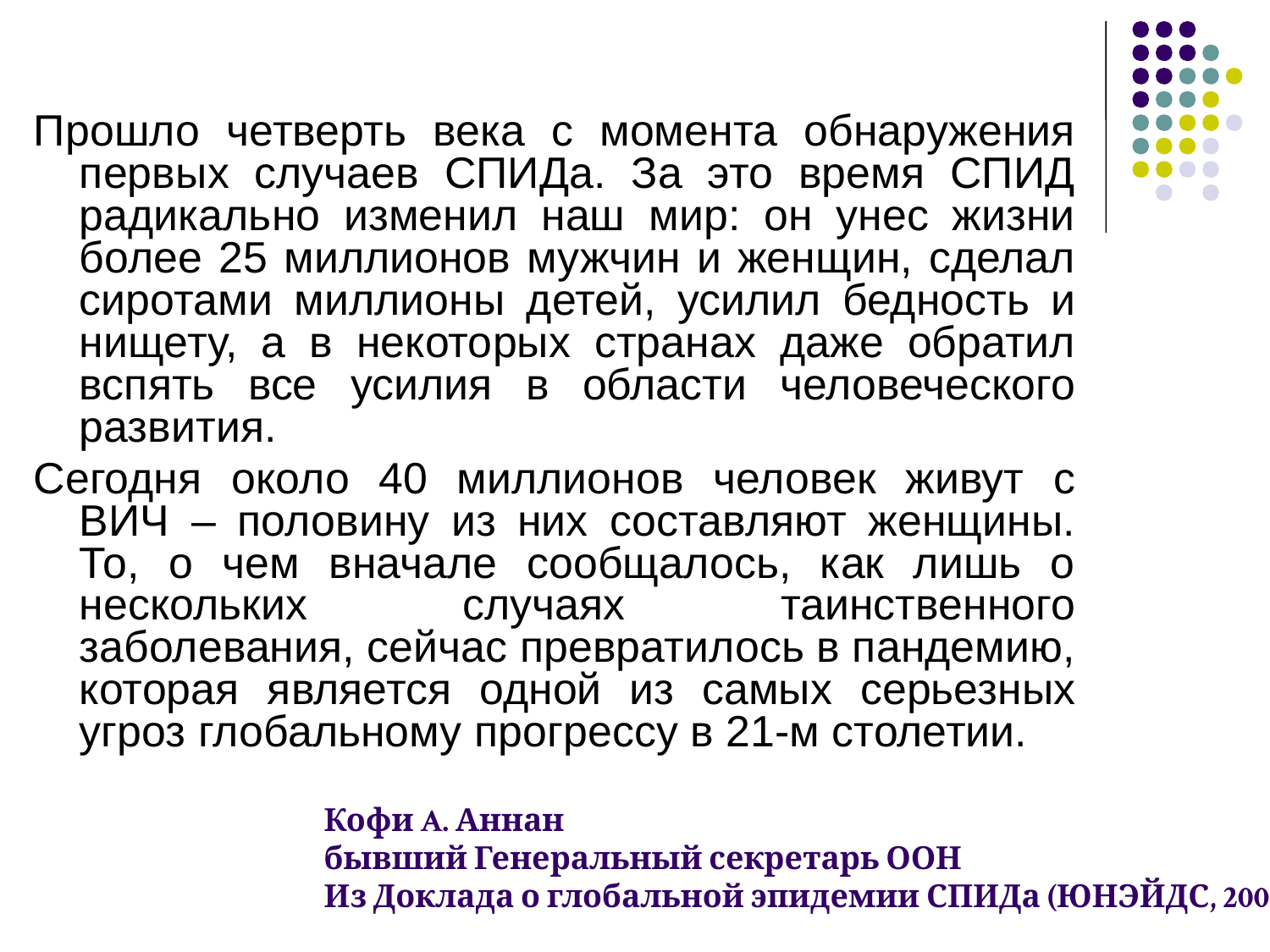

Прошло четверть века с момента обнаружения первых случаев СПИДа. За это время СПИД радикально изменил наш мир: он унес жизни более 25 миллионов мужчин и женщин, сделал сиротами миллионы детей, усилил бедность и нищету, а в некоторых странах даже обратил вспять все усилия в области человеческого развития.
Сегодня около 40 миллионов человек живут с ВИЧ – половину из них составляют женщины. То, о чем вначале сообщалось, как лишь о нескольких случаях таинственного заболевания, сейчас превратилось в пандемию, которая является одной из самых серьезных угроз глобальному прогрессу в 21-м столетии.

Кофи A. Аннан
бывший Генеральный секретарь ООН
Из Доклада о глобальной эпидемии СПИДа (ЮНЭЙДС, 2006)